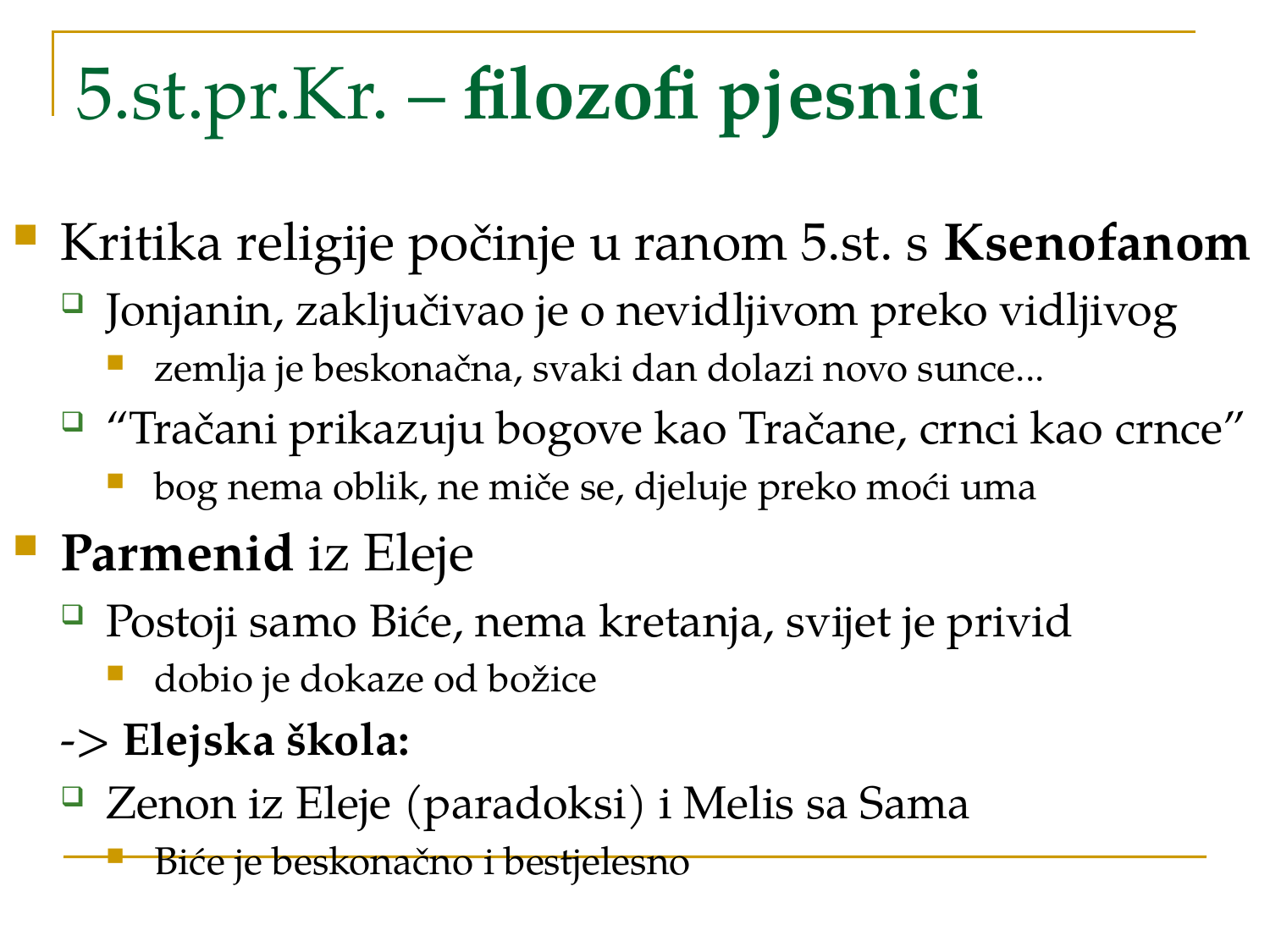

# 5.st.pr.Kr. – filozofi pjesnici
Kritika religije počinje u ranom 5.st. s Ksenofanom
Jonjanin, zaključivao je o nevidljivom preko vidljivog
zemlja je beskonačna, svaki dan dolazi novo sunce...
“Tračani prikazuju bogove kao Tračane, crnci kao crnce”
bog nema oblik, ne miče se, djeluje preko moći uma
Parmenid iz Eleje
Postoji samo Biće, nema kretanja, svijet je privid
dobio je dokaze od božice
-> Elejska škola:
Zenon iz Eleje (paradoksi) i Melis sa Sama
Biće je beskonačno i bestjelesno